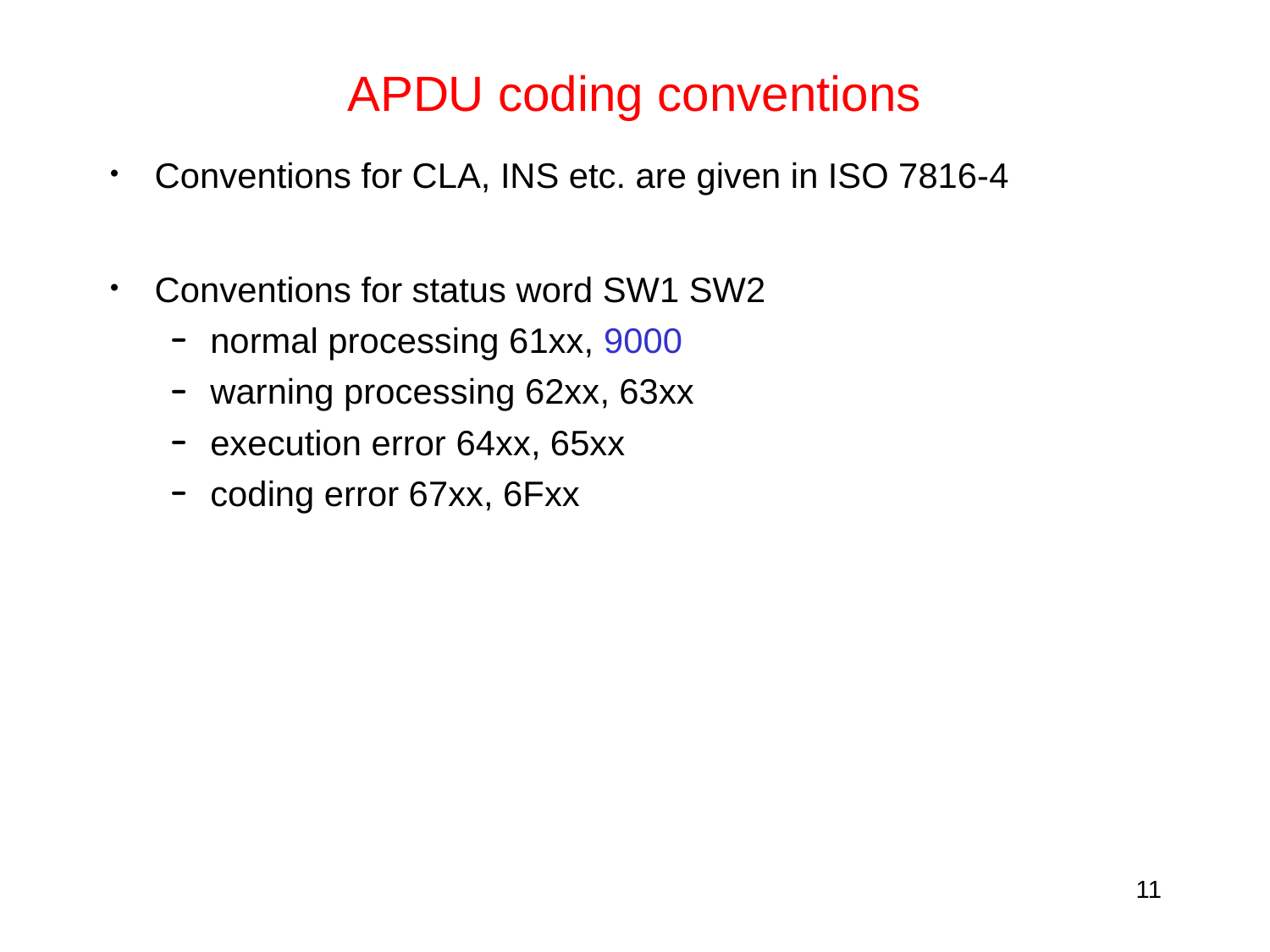

# APDU coding conventions
Conventions for CLA, INS etc. are given in ISO 7816-4

Conventions for status word SW1 SW2
normal processing 61xx, 9000
warning processing 62xx, 63xx
execution error 64xx, 65xx
coding error 67xx, 6Fxx

11